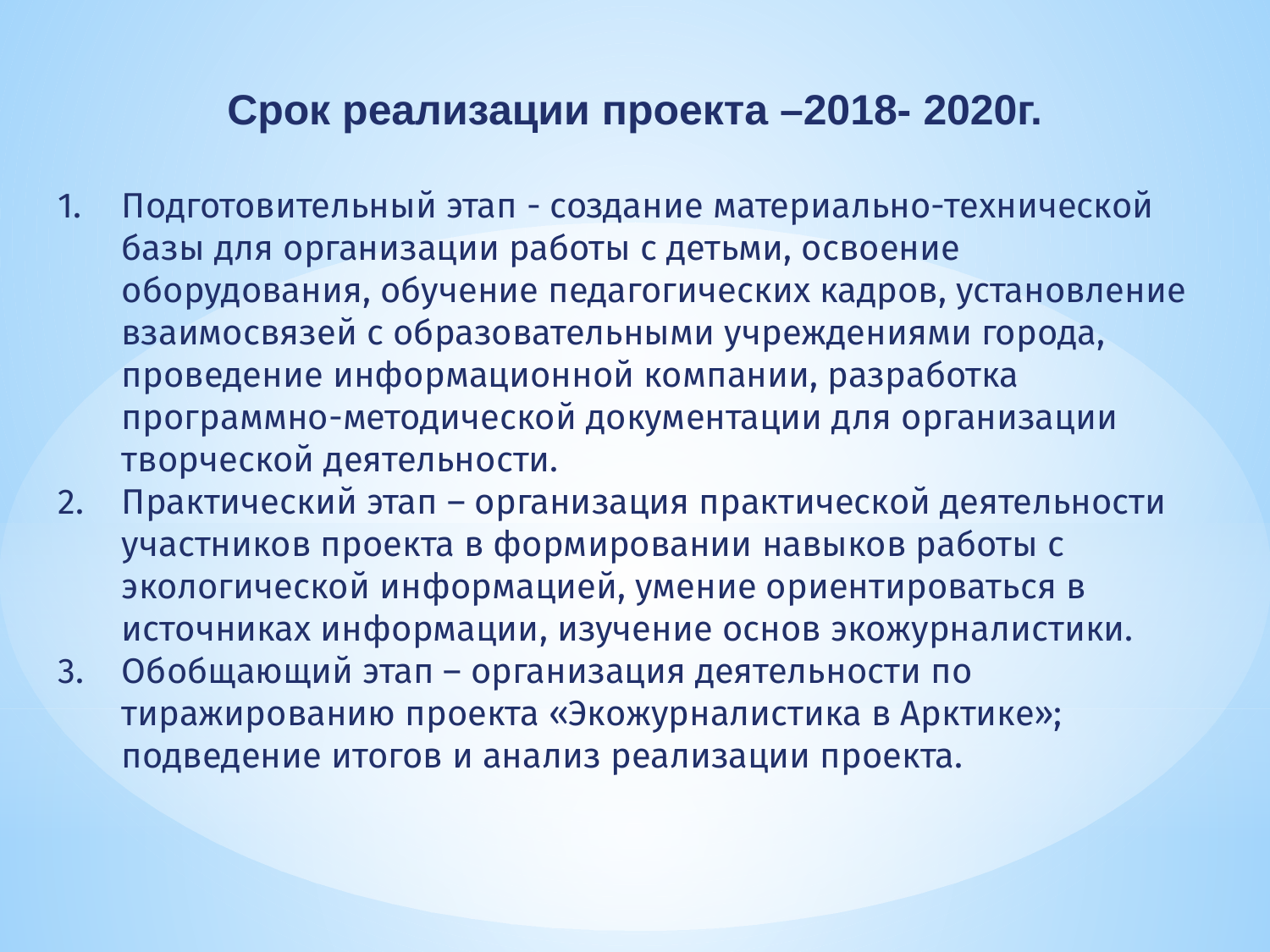

Срок реализации проекта –2018- 2020г.
Подготовительный этап - создание материально-технической базы для организации работы с детьми, освоение оборудования, обучение педагогических кадров, установление взаимосвязей с образовательными учреждениями города, проведение информационной компании, разработка программно-методической документации для организации творческой деятельности.
Практический этап – организация практической деятельности участников проекта в формировании навыков работы с экологической информацией, умение ориентироваться в источниках информации, изучение основ экожурналистики.
Обобщающий этап – организация деятельности по тиражированию проекта «Экожурналистика в Арктике»; подведение итогов и анализ реализации проекта.